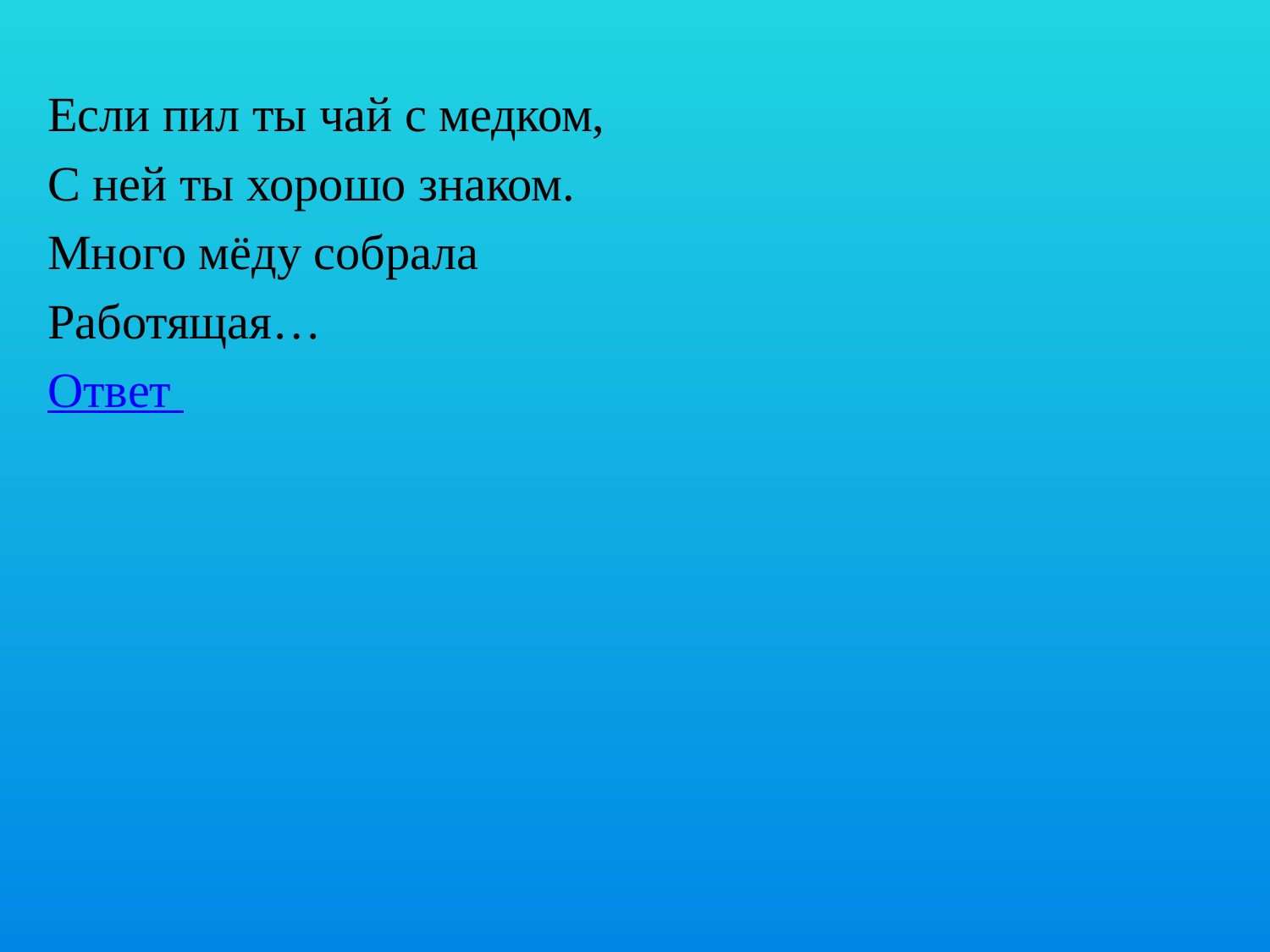

#
Если пил ты чай с медком,
С ней ты хорошо знаком.
Много мёду собрала
Работящая…
Ответ